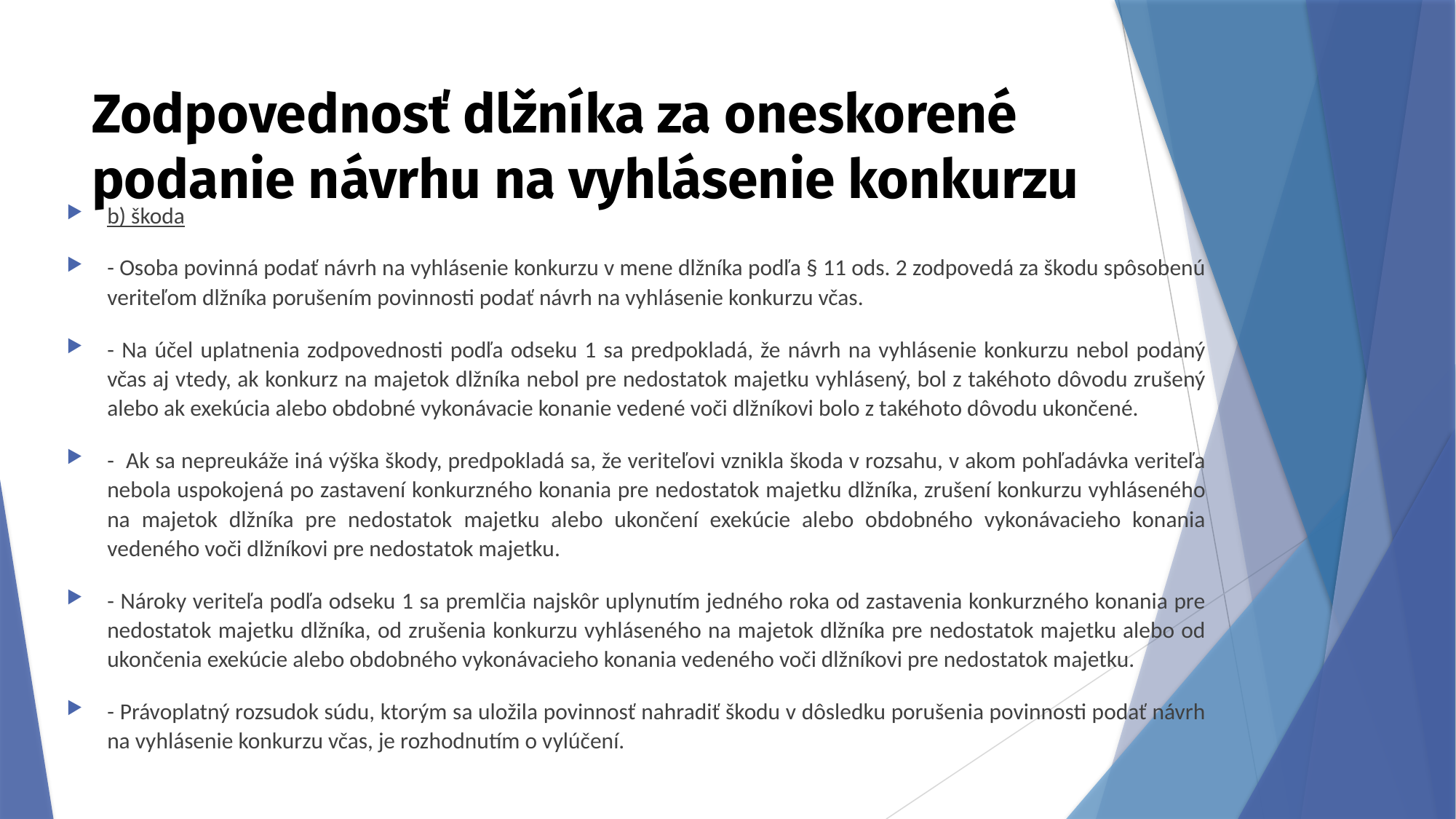

# Zodpovednosť dlžníka za oneskorené podanie návrhu na vyhlásenie konkurzu
b) škoda
- Osoba povinná podať návrh na vyhlásenie konkurzu v mene dlžníka podľa § 11 ods. 2 zodpovedá za škodu spôsobenú veriteľom dlžníka porušením povinnosti podať návrh na vyhlásenie konkurzu včas.
- Na účel uplatnenia zodpovednosti podľa odseku 1 sa predpokladá, že návrh na vyhlásenie konkurzu nebol podaný včas aj vtedy, ak konkurz na majetok dlžníka nebol pre nedostatok majetku vyhlásený, bol z takéhoto dôvodu zrušený alebo ak exekúcia alebo obdobné vykonávacie konanie vedené voči dlžníkovi bolo z takéhoto dôvodu ukončené.
-  Ak sa nepreukáže iná výška škody, predpokladá sa, že veriteľovi vznikla škoda v rozsahu, v akom pohľadávka veriteľa nebola uspokojená po zastavení konkurzného konania pre nedostatok majetku dlžníka, zrušení konkurzu vyhláseného na majetok dlžníka pre nedostatok majetku alebo ukončení exekúcie alebo obdobného vykonávacieho konania vedeného voči dlžníkovi pre nedostatok majetku.
- Nároky veriteľa podľa odseku 1 sa premlčia najskôr uplynutím jedného roka od zastavenia konkurzného konania pre nedostatok majetku dlžníka, od zrušenia konkurzu vyhláseného na majetok dlžníka pre nedostatok majetku alebo od ukončenia exekúcie alebo obdobného vykonávacieho konania vedeného voči dlžníkovi pre nedostatok majetku.
- Právoplatný rozsudok súdu, ktorým sa uložila povinnosť nahradiť škodu v dôsledku porušenia povinnosti podať návrh na vyhlásenie konkurzu včas, je rozhodnutím o vylúčení.